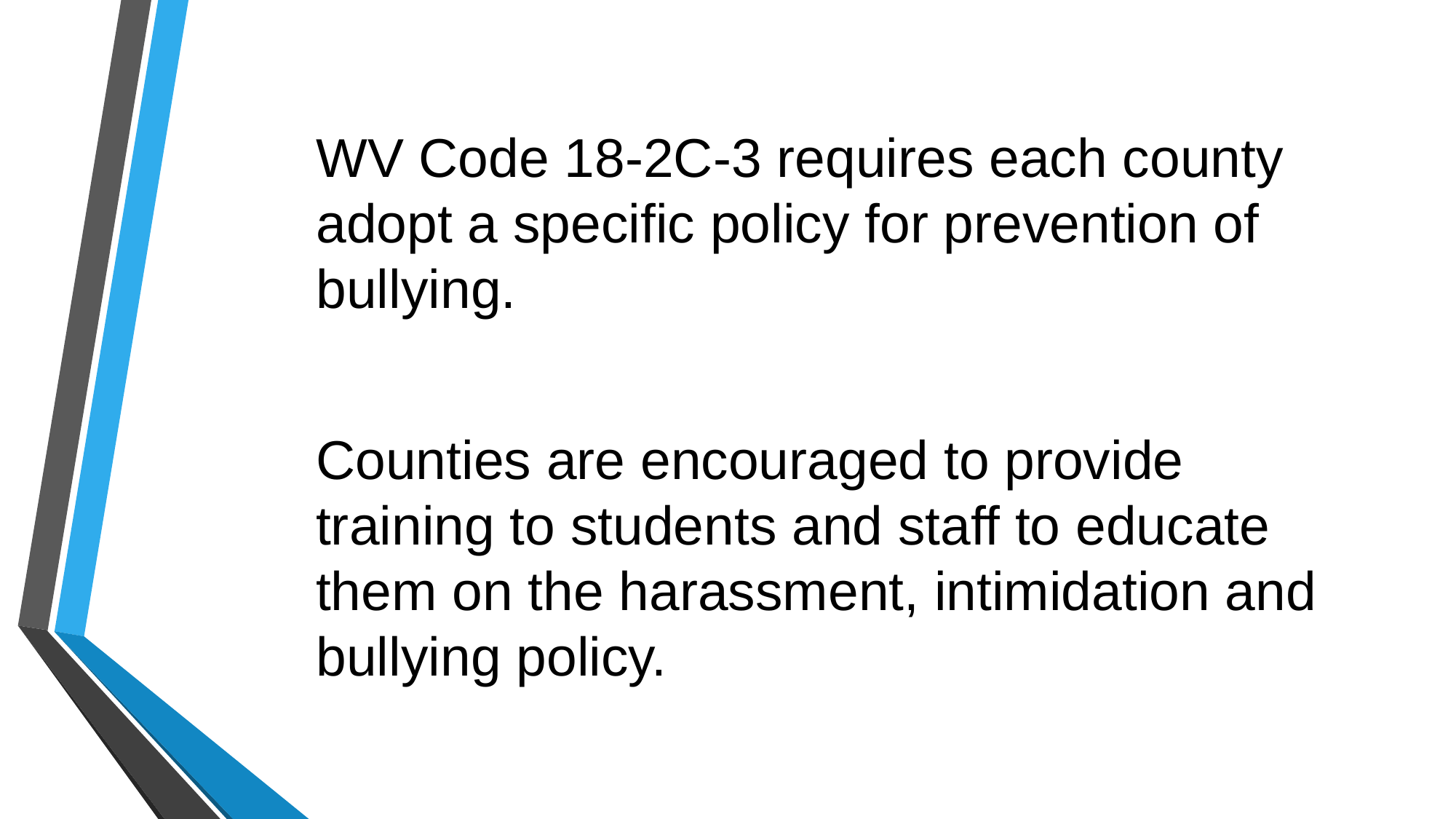

WV Code 18-2C-3 requires each county adopt a specific policy for prevention of bullying.

Counties are encouraged to provide training to students and staff to educate them on the harassment, intimidation and bullying policy.